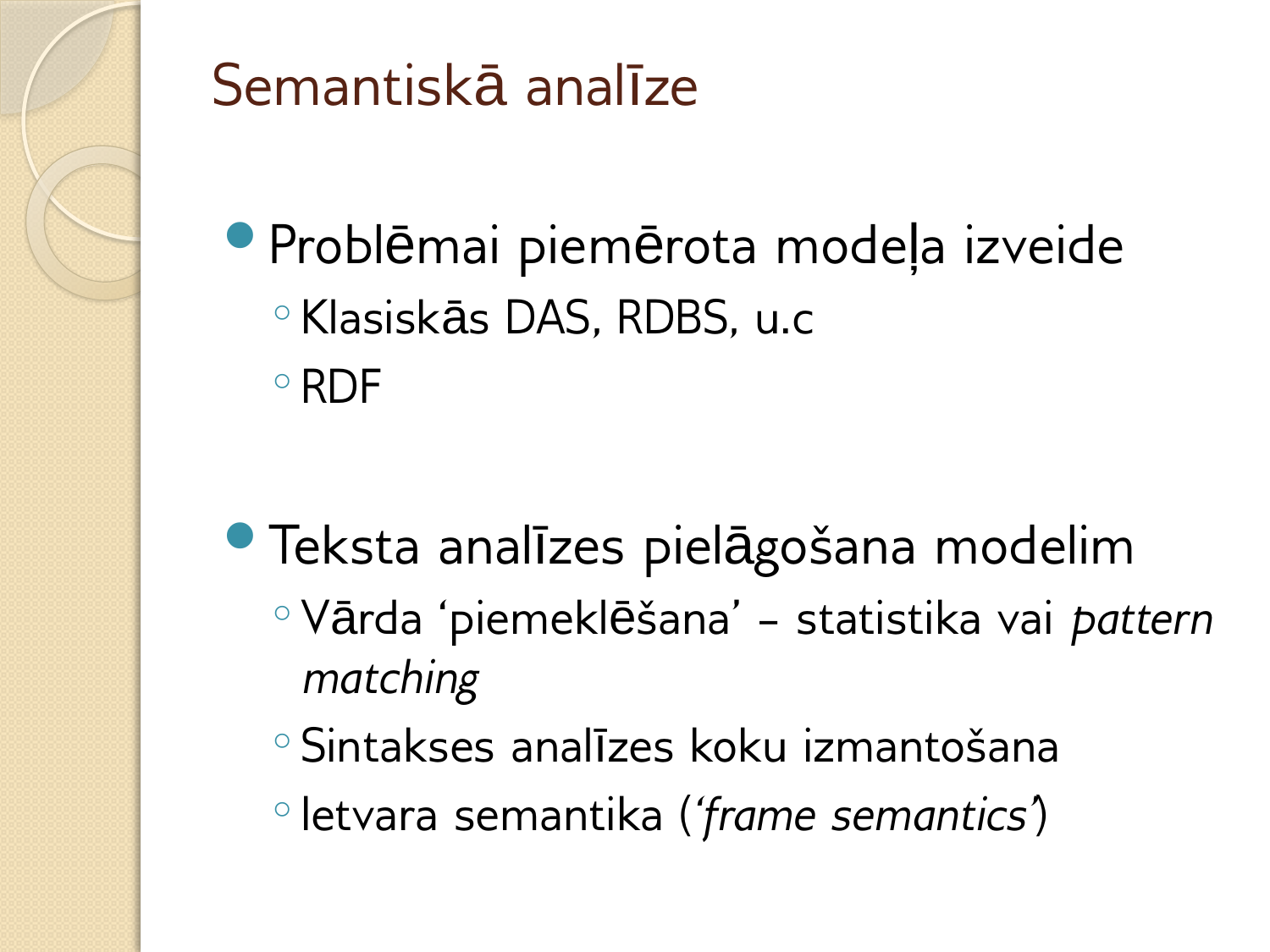

# Semantiskā analīze
Problēmai piemērota modeļa izveide
Klasiskās DAS, RDBS, u.c
RDF

Teksta analīzes pielāgošana modelim
Vārda ‘piemeklēšana’ – statistika vai pattern matching
Sintakses analīzes koku izmantošana
Ietvara semantika (‘frame semantics’)